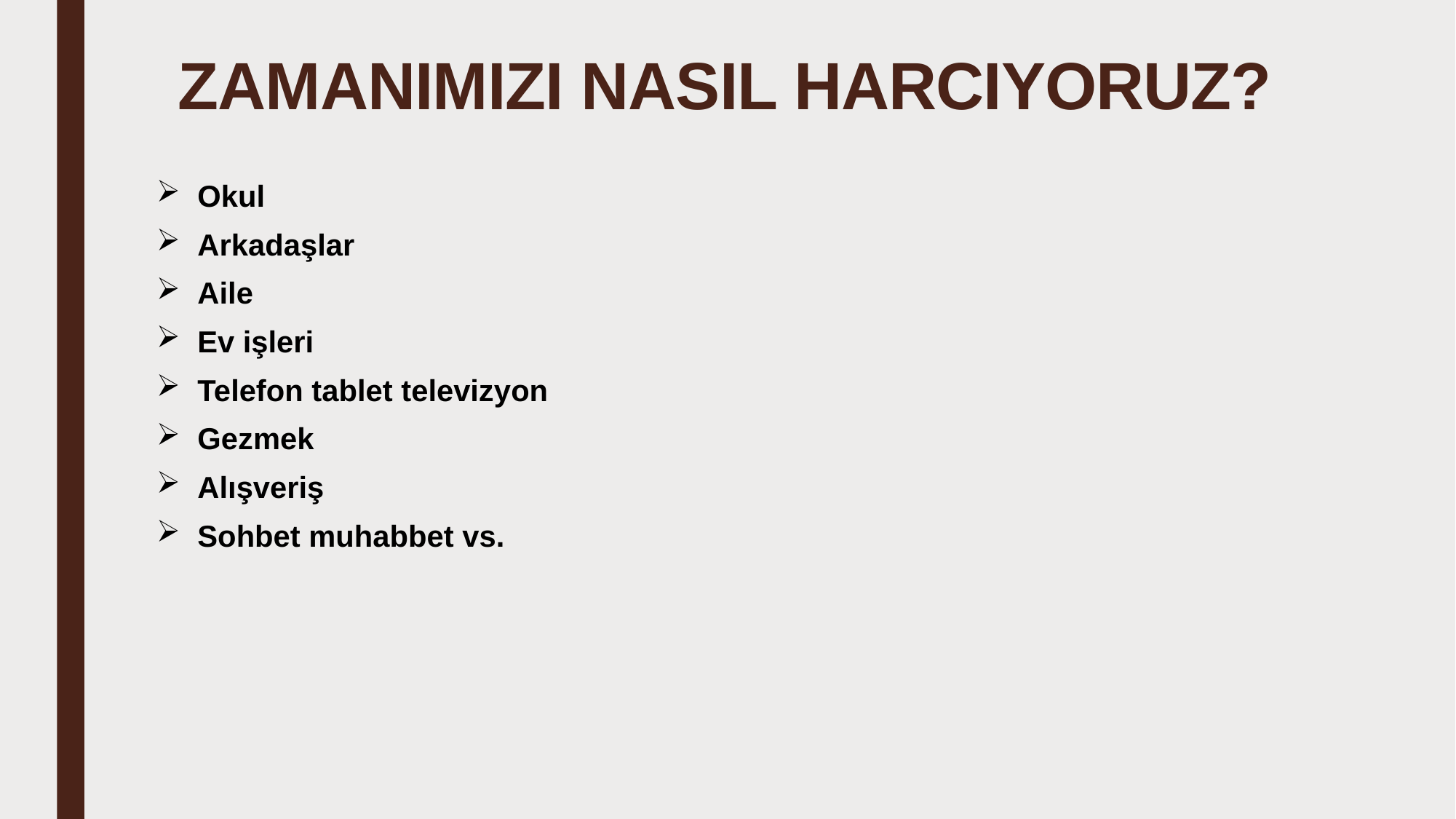

# ZAMANIMIZI NASIL HARCIYORUZ?
Okul
Arkadaşlar
Aile
Ev işleri
Telefon tablet televizyon
Gezmek
Alışveriş
Sohbet muhabbet vs.